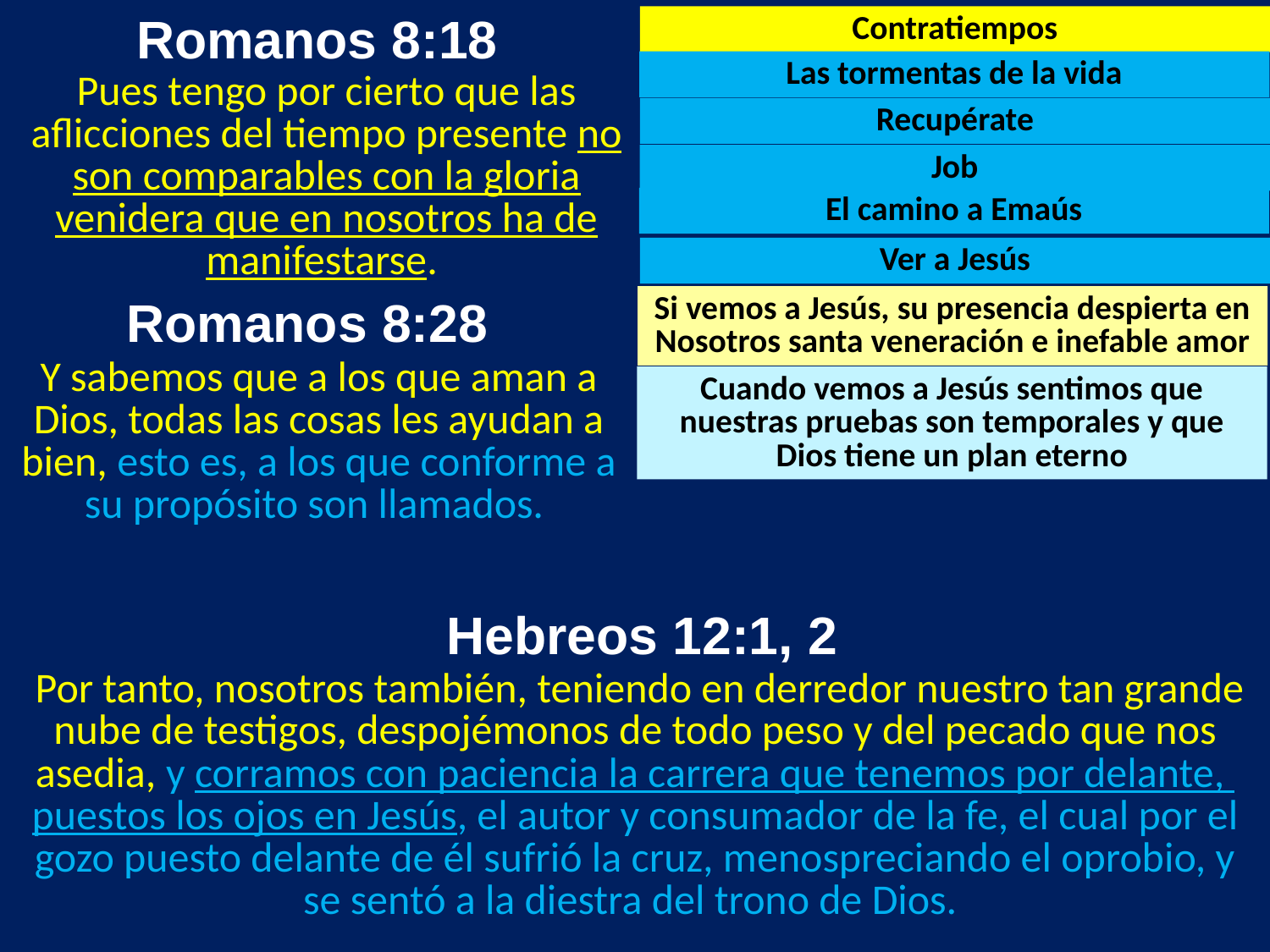

Romanos 8:18
Contratiempos
Las tormentas de la vida
Pues tengo por cierto que las aflicciones del tiempo presente no son comparables con la gloria venidera que en nosotros ha de manifestarse.
Recupérate
Job
El camino a Emaús
Ver a Jesús
 Romanos 8:28
Si vemos a Jesús, su presencia despierta en
Nosotros santa veneración e inefable amor
Y sabemos que a los que aman a Dios, todas las cosas les ayudan a bien, esto es, a los que conforme a su propósito son llamados.
Cuando vemos a Jesús sentimos que nuestras pruebas son temporales y que Dios tiene un plan eterno
 Hebreos 12:1, 2
 Por tanto, nosotros también, teniendo en derredor nuestro tan grande nube de testigos, despojémonos de todo peso y del pecado que nos asedia, y corramos con paciencia la carrera que tenemos por delante,
puestos los ojos en Jesús, el autor y consumador de la fe, el cual por el gozo puesto delante de él sufrió la cruz, menospreciando el oprobio, y se sentó a la diestra del trono de Dios.